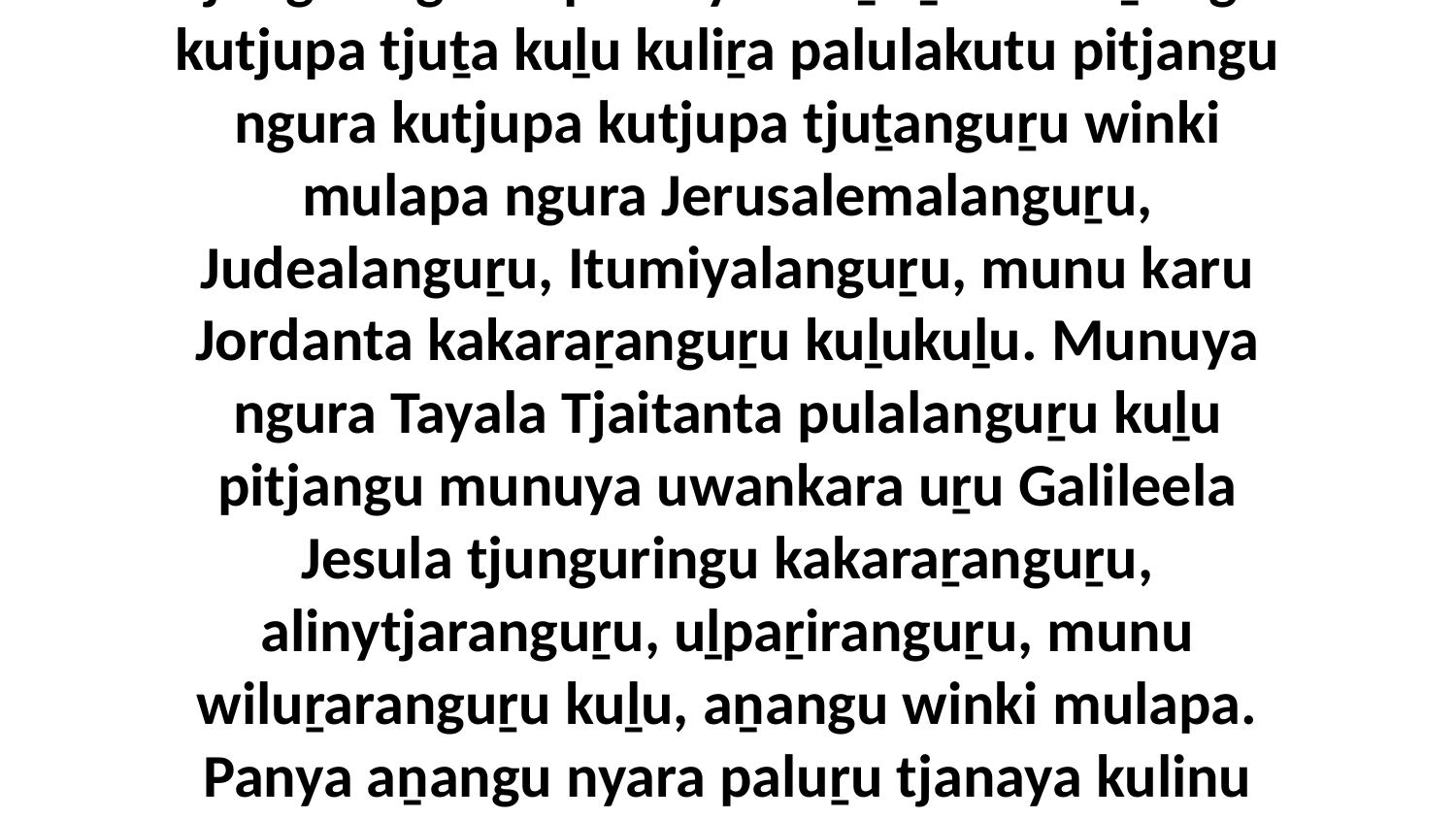

7-8 Munu Jesunya nintintja tjuṯatjara anu uṟu Galileelakutu, kaya ngura uṟu nyara palula ititja tjuṯanguṟu aṉangu tjuṯa mulapa tjunguringkula palunya waṉaṉu. Ka aṉangu kutjupa tjuṯa kuḻu kuliṟa palulakutu pitjangu ngura kutjupa kutjupa tjuṯanguṟu winki mulapa ngura Jerusalemalanguṟu, Judealanguṟu, Itumiyalanguṟu, munu karu Jordanta kakaraṟanguṟu kuḻukuḻu. Munuya ngura Tayala Tjaitanta pulalanguṟu kuḻu pitjangu munuya uwankara uṟu Galileela Jesula tjunguringu kakaraṟanguṟu, alinytjaranguṟu, uḻpaṟiranguṟu, munu wiluṟaranguṟu kuḻu, aṉangu winki mulapa. Panya aṉangu nyara paluṟu tjanaya kulinu Jesulu kunyu pikatjara tjuṯa palyantja munu tjukurpa wiṟu tjuṯa kuḻu wangkanytja, munuya palulanguṟu pitjangu palunya nyakunytjikitja.